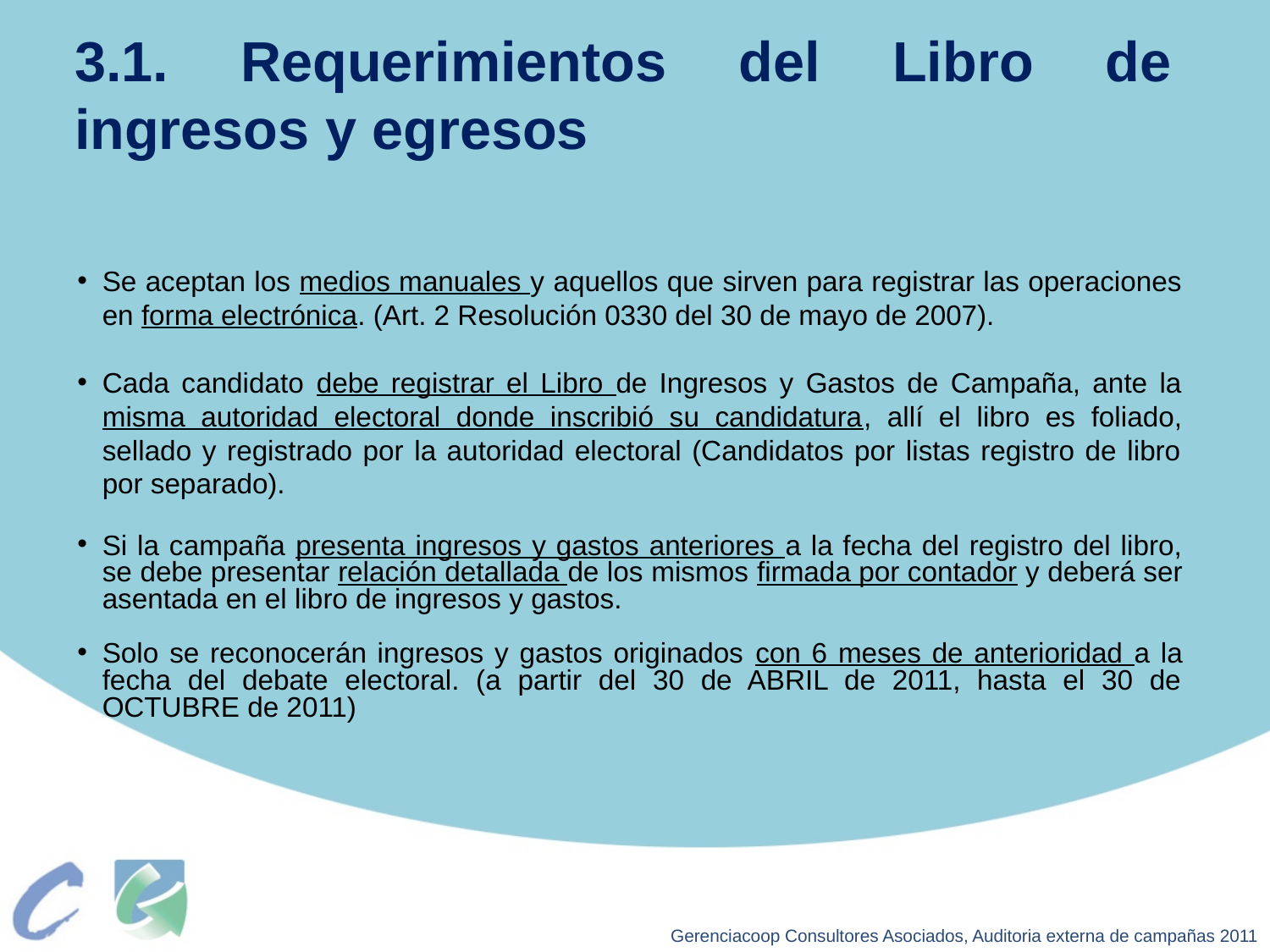

# 3.1. Requerimientos del Libro de ingresos y egresos

Se aceptan los medios manuales y aquellos que sirven para registrar las operaciones en forma electrónica. (Art. 2 Resolución 0330 del 30 de mayo de 2007).

Cada candidato debe registrar el Libro de Ingresos y Gastos de Campaña, ante la misma autoridad electoral donde inscribió su candidatura, allí el libro es foliado, sellado y registrado por la autoridad electoral (Candidatos por listas registro de libro por separado).

Si la campaña presenta ingresos y gastos anteriores a la fecha del registro del libro, se debe presentar relación detallada de los mismos firmada por contador y deberá ser asentada en el libro de ingresos y gastos.

Solo se reconocerán ingresos y gastos originados con 6 meses de anterioridad a la fecha del debate electoral. (a partir del 30 de ABRIL de 2011, hasta el 30 de OCTUBRE de 2011)

Gerenciacoop Consultores Asociados, Auditoria externa de campañas 2011